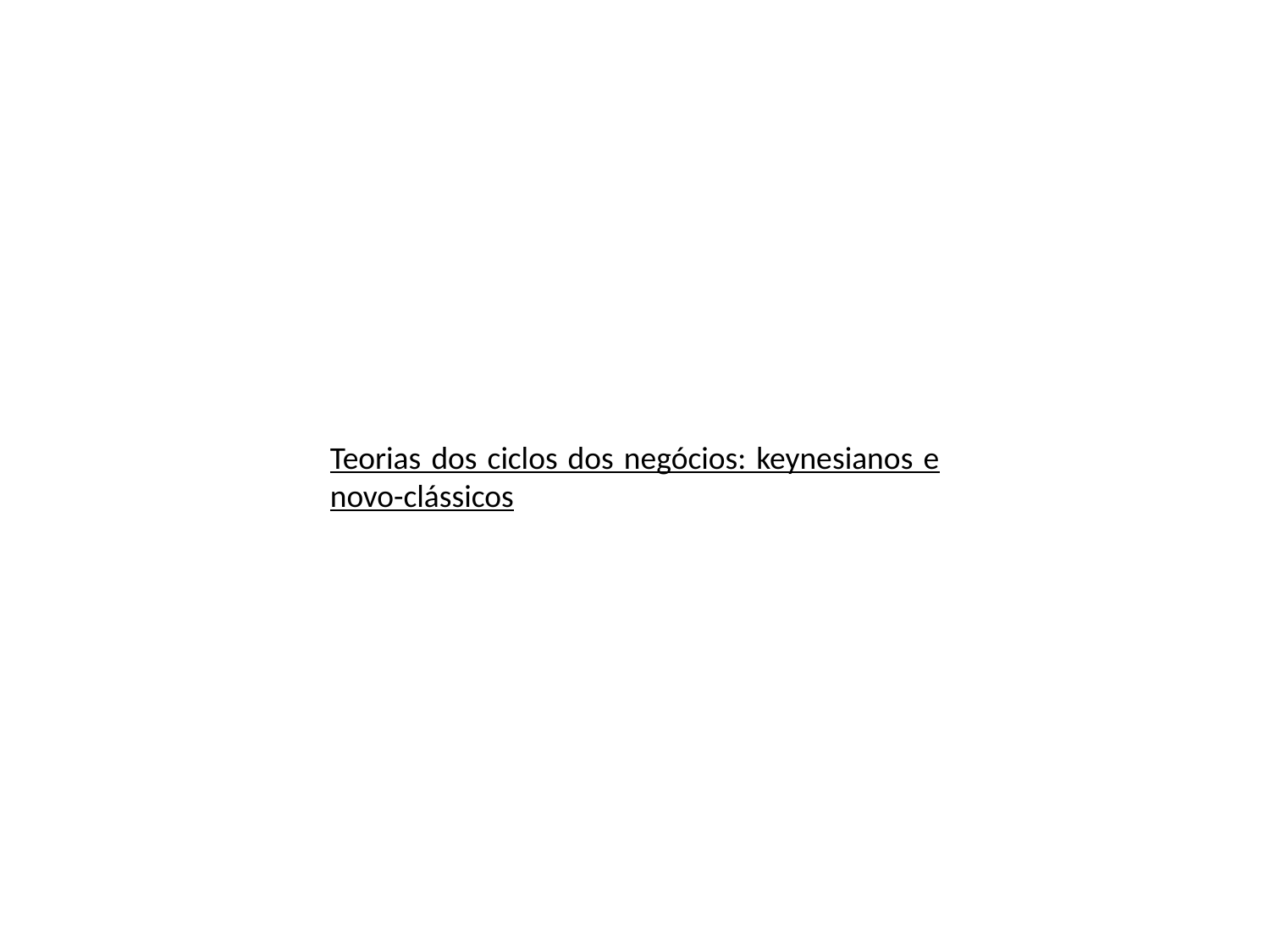

Teorias dos ciclos dos negócios: keynesianos e novo-clássicos